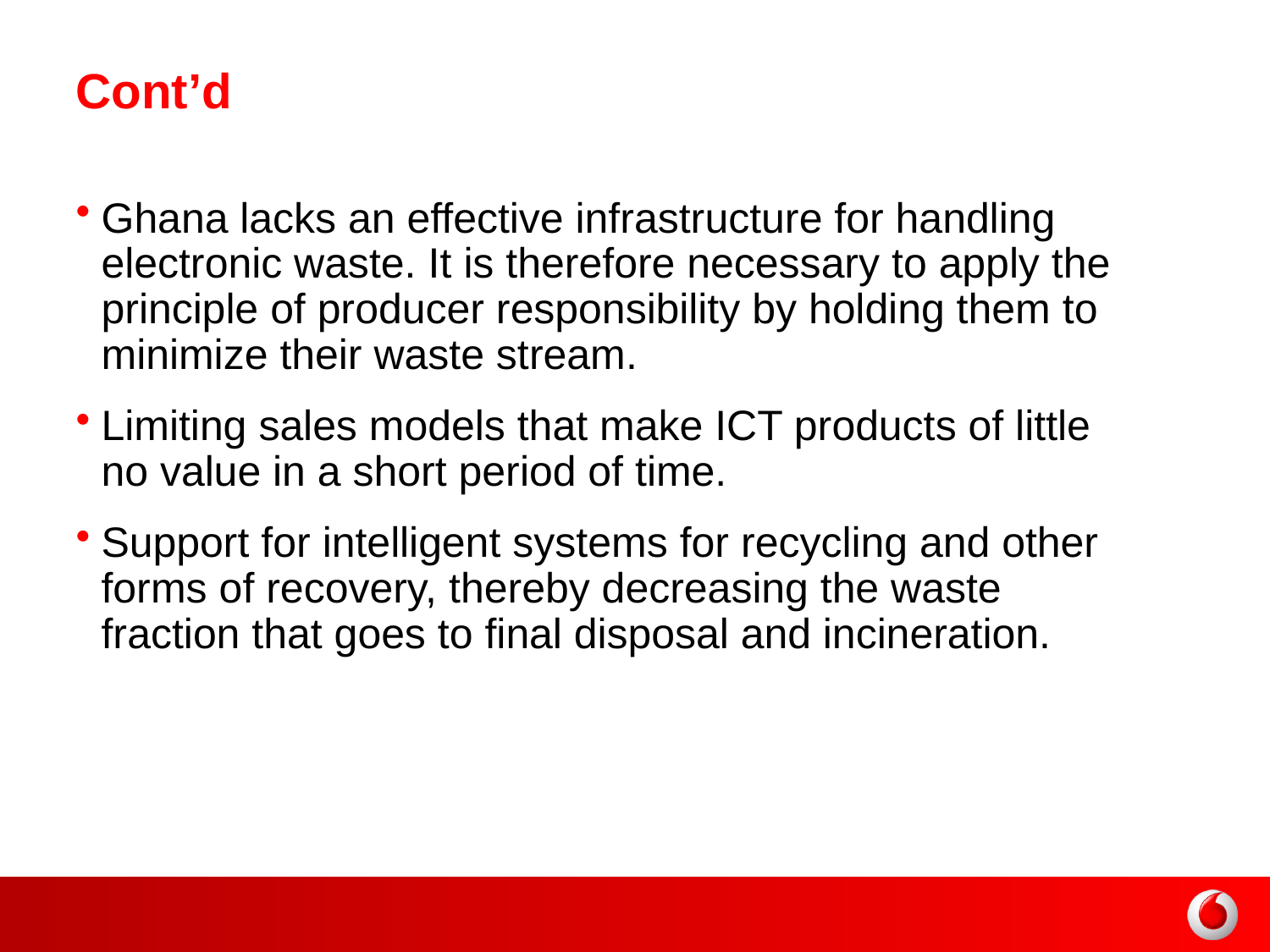

# Cont’d
Ghana lacks an effective infrastructure for handling electronic waste. It is therefore necessary to apply the principle of producer responsibility by holding them to minimize their waste stream.
Limiting sales models that make ICT products of little  no value in a short period of time.
Support for intelligent systems for recycling and other forms of recovery, thereby decreasing the waste fraction that goes to final disposal and incineration.